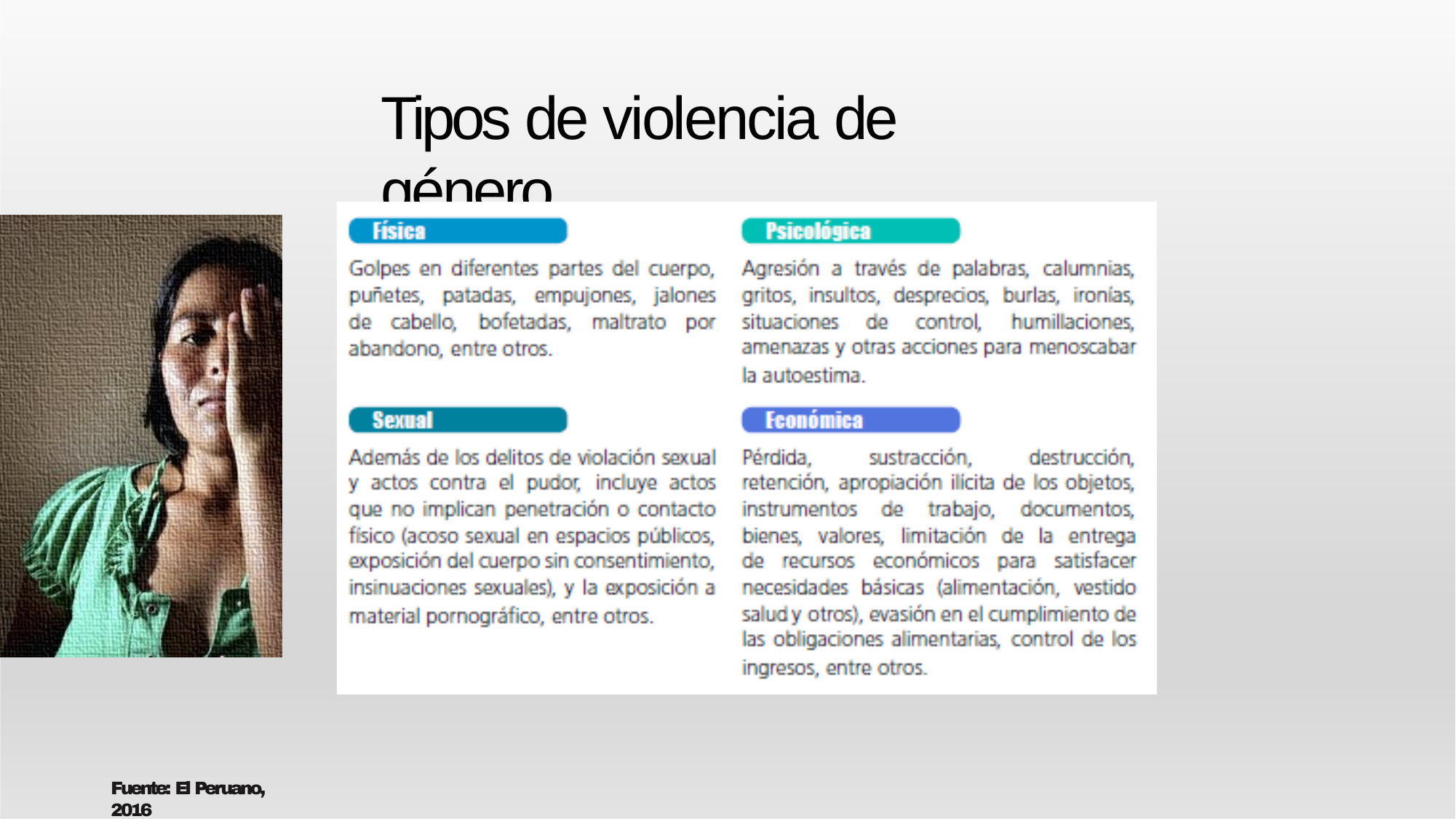

# Tipos de violencia de género

Fuente: El Peruano, 2016